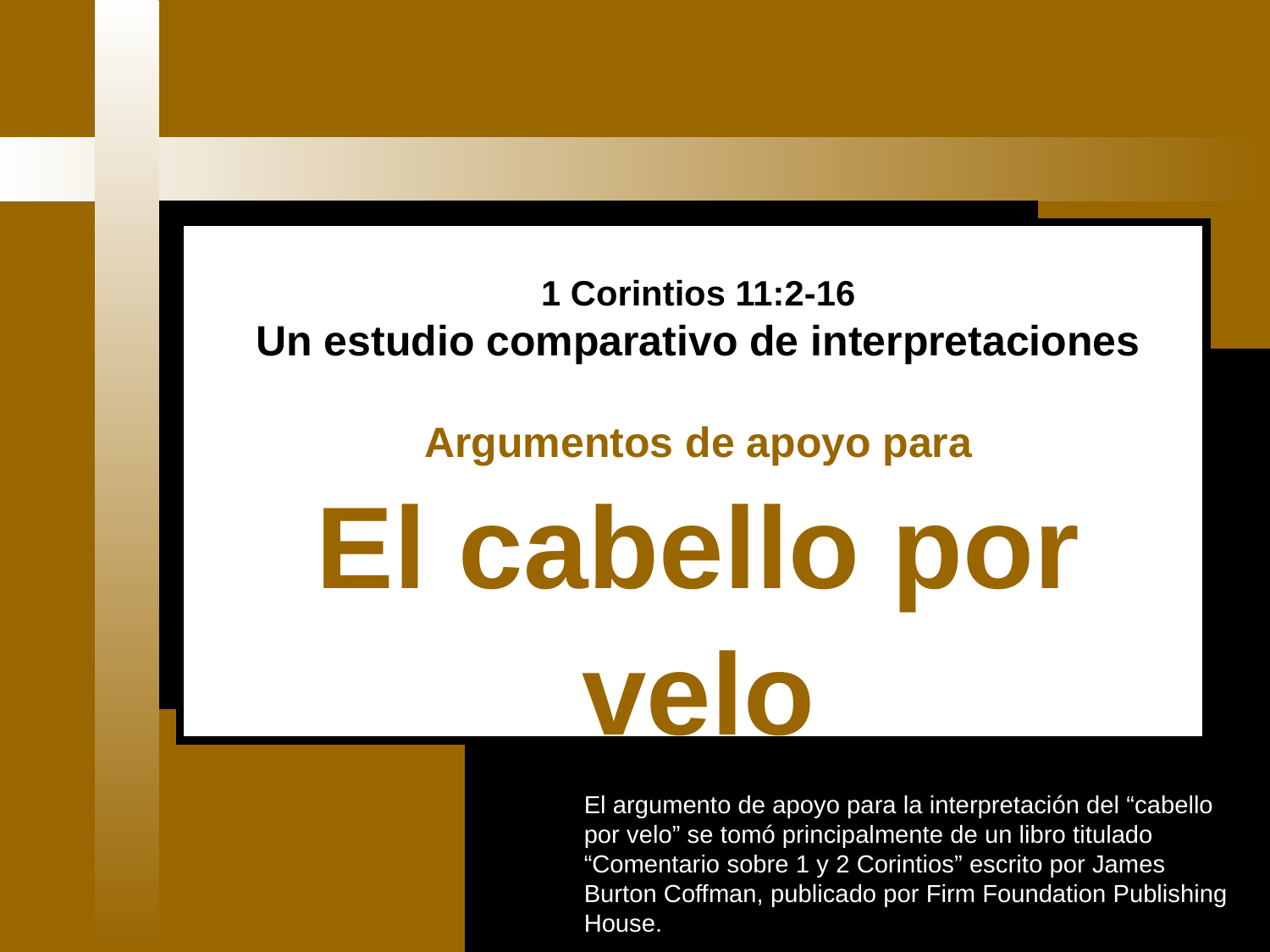

Página de prueba

1 Corintios 11:2-16
Un estudio comparativo de interpretaciones

Argumentos de apoyo para
El cabello por velo

El argumento de apoyo para la interpretación del “cabello por velo” se tomó principalmente de un libro titulado “Comentario sobre 1 y 2 Corintios” escrito por James Burton Coffman, publicado por Firm Foundation Publishing House.